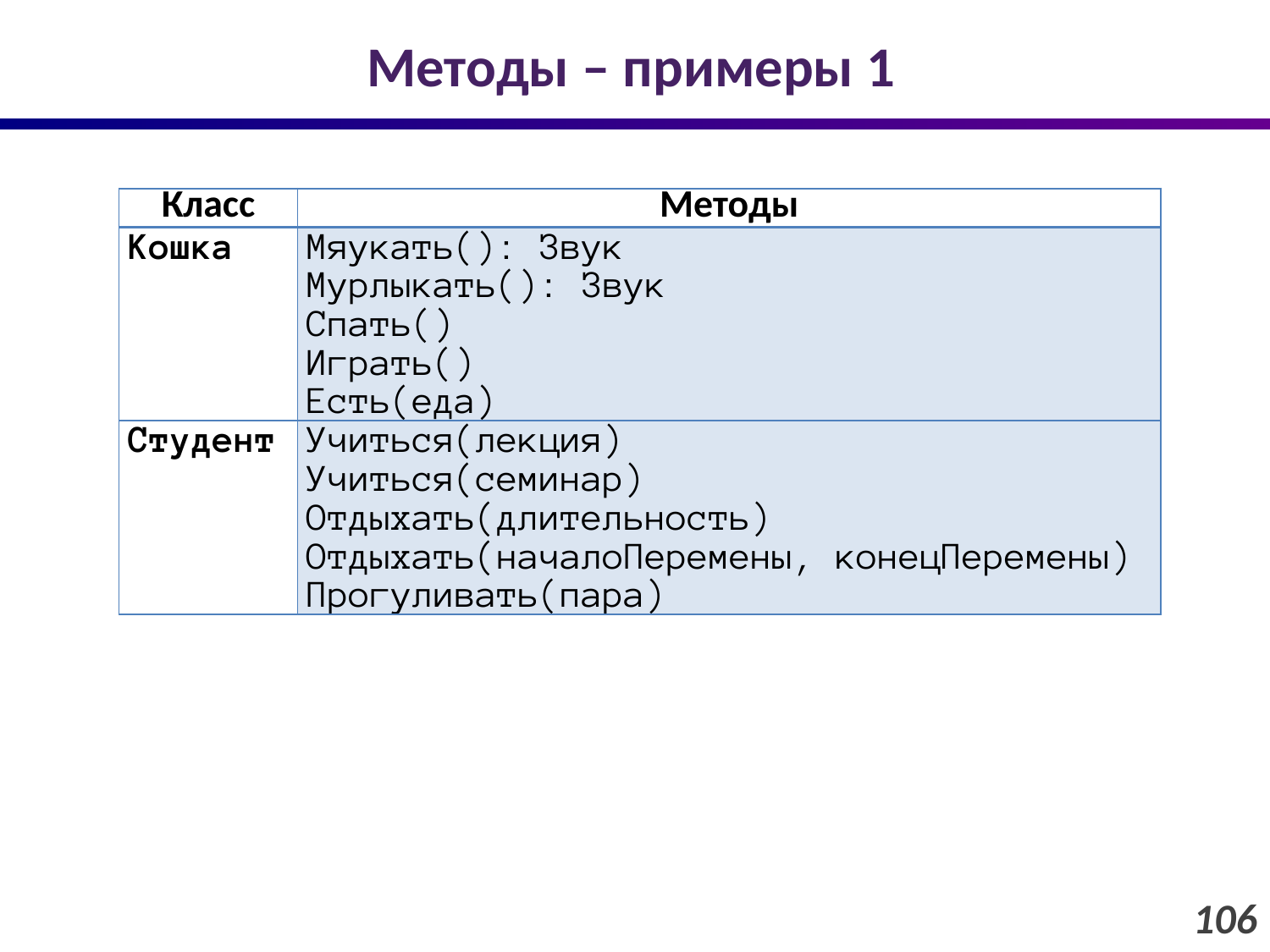

# Методы – примеры 1
| Класс | Методы |
| --- | --- |
| Кошка | Мяукать(): Звук Мурлыкать(): Звук Спать() Играть() Есть(еда) |
| Студент | Учиться(лекция) Учиться(семинар) Отдыхать(длительность) Отдыхать(началоПеремены, конецПеремены) Прогуливать(пара) |
106